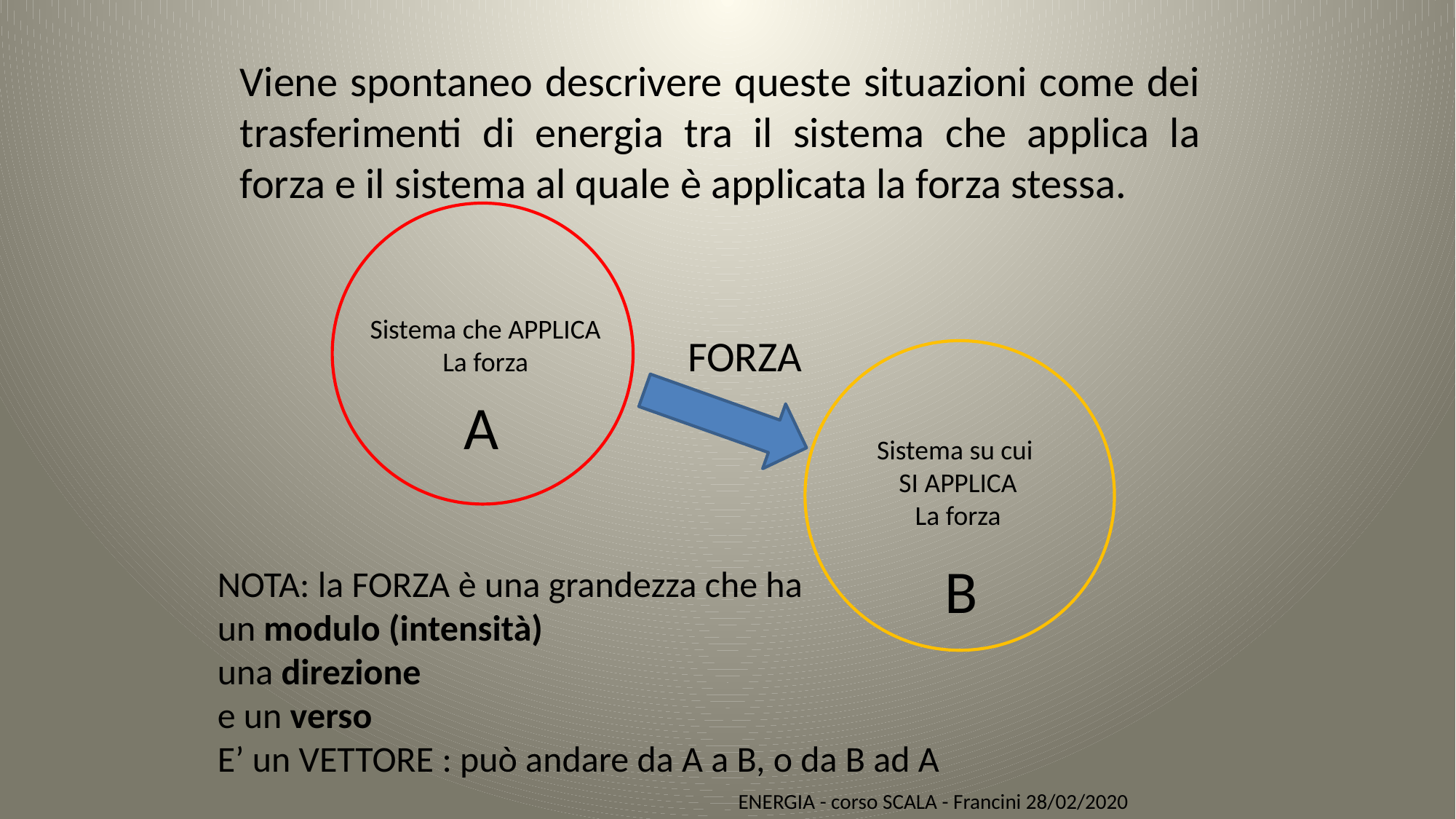

Viene spontaneo descrivere queste situazioni come dei trasferimenti di energia tra il sistema che applica la forza e il sistema al quale è applicata la forza stessa.

Sistema che APPLICA
La forza
FORZA

A

Sistema su cui
SI APPLICA
La forza
B
NOTA: la FORZA è una grandezza che ha
un modulo (intensità)
una direzione
e un verso
E’ un VETTORE : può andare da A a B, o da B ad A
ENERGIA - corso SCALA - Francini 28/02/2020